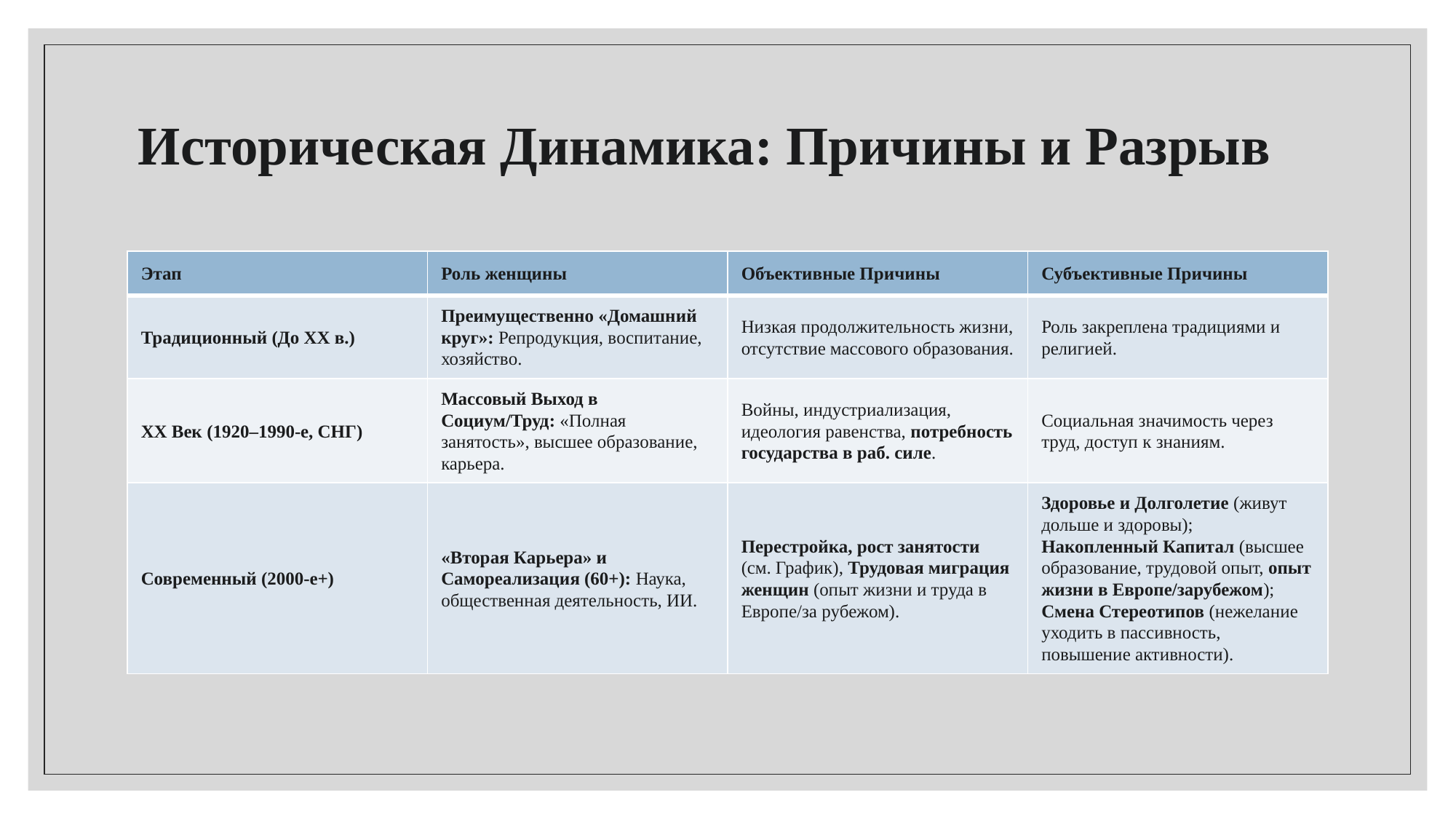

# Историческая Динамика: Причины и Разрыв
| Этап | Роль женщины | Объективные Причины | Субъективные Причины |
| --- | --- | --- | --- |
| Традиционный (До XX в.) | Преимущественно «Домашний круг»: Репродукция, воспитание, хозяйство. | Низкая продолжительность жизни, отсутствие массового образования. | Роль закреплена традициями и религией. |
| XX Век (1920–1990-е, СНГ) | Массовый Выход в Социум/Труд: «Полная занятость», высшее образование, карьера. | Войны, индустриализация, идеология равенства, потребность государства в раб. силе. | Социальная значимость через труд, доступ к знаниям. |
| Современный (2000-е+) | «Вторая Карьера» и Самореализация (60+): Наука, общественная деятельность, ИИ. | Перестройка, рост занятости (см. График), Трудовая миграция женщин (опыт жизни и труда в Европе/за рубежом). | Здоровье и Долголетие (живут дольше и здоровы); Накопленный Капитал (высшее образование, трудовой опыт, опыт жизни в Европе/зарубежом); Смена Стереотипов (нежелание уходить в пассивность, повышение активности). |